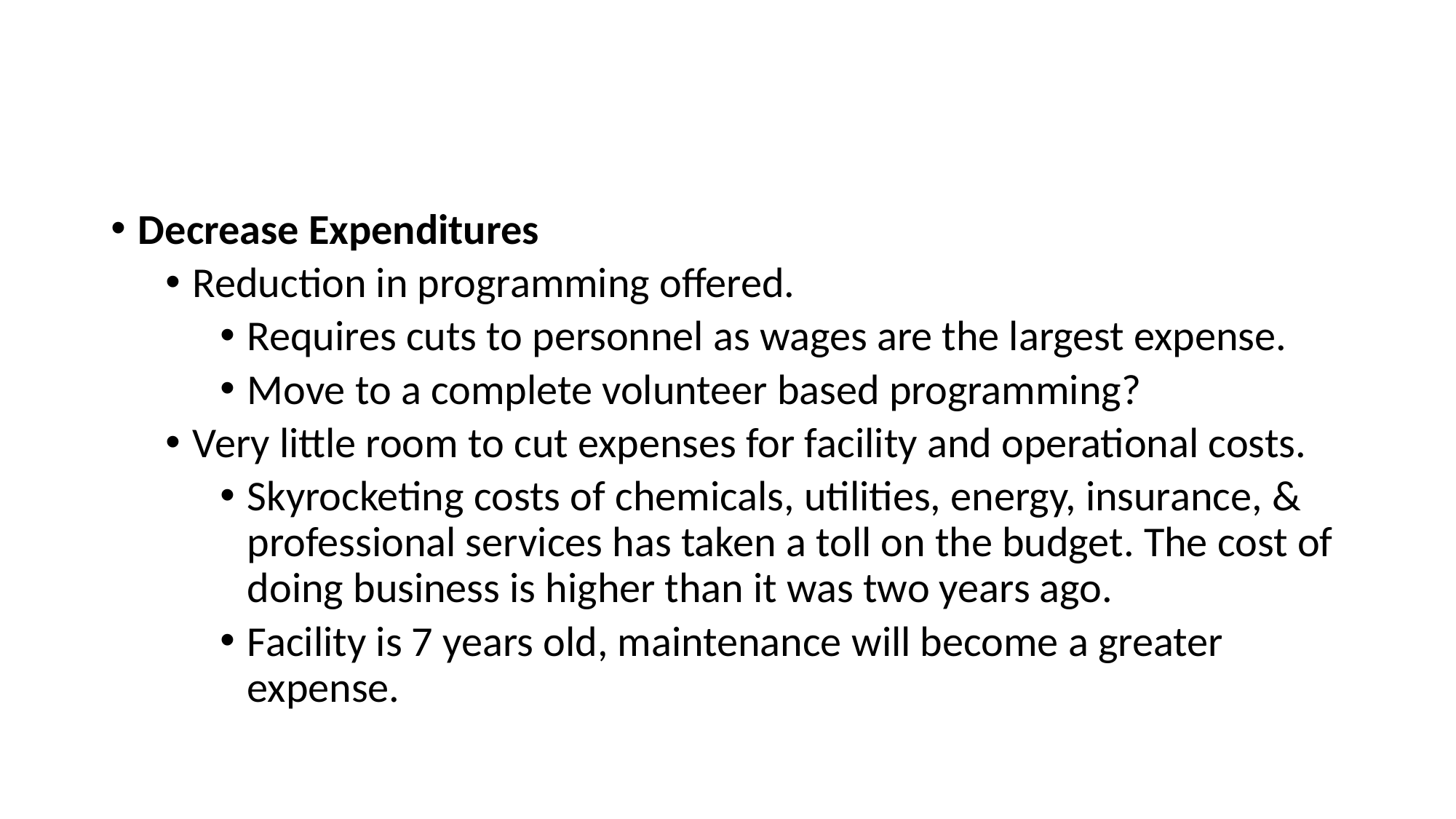

#
Decrease Expenditures
Reduction in programming offered.
Requires cuts to personnel as wages are the largest expense.
Move to a complete volunteer based programming?
Very little room to cut expenses for facility and operational costs.
Skyrocketing costs of chemicals, utilities, energy, insurance, & professional services has taken a toll on the budget. The cost of doing business is higher than it was two years ago.
Facility is 7 years old, maintenance will become a greater expense.